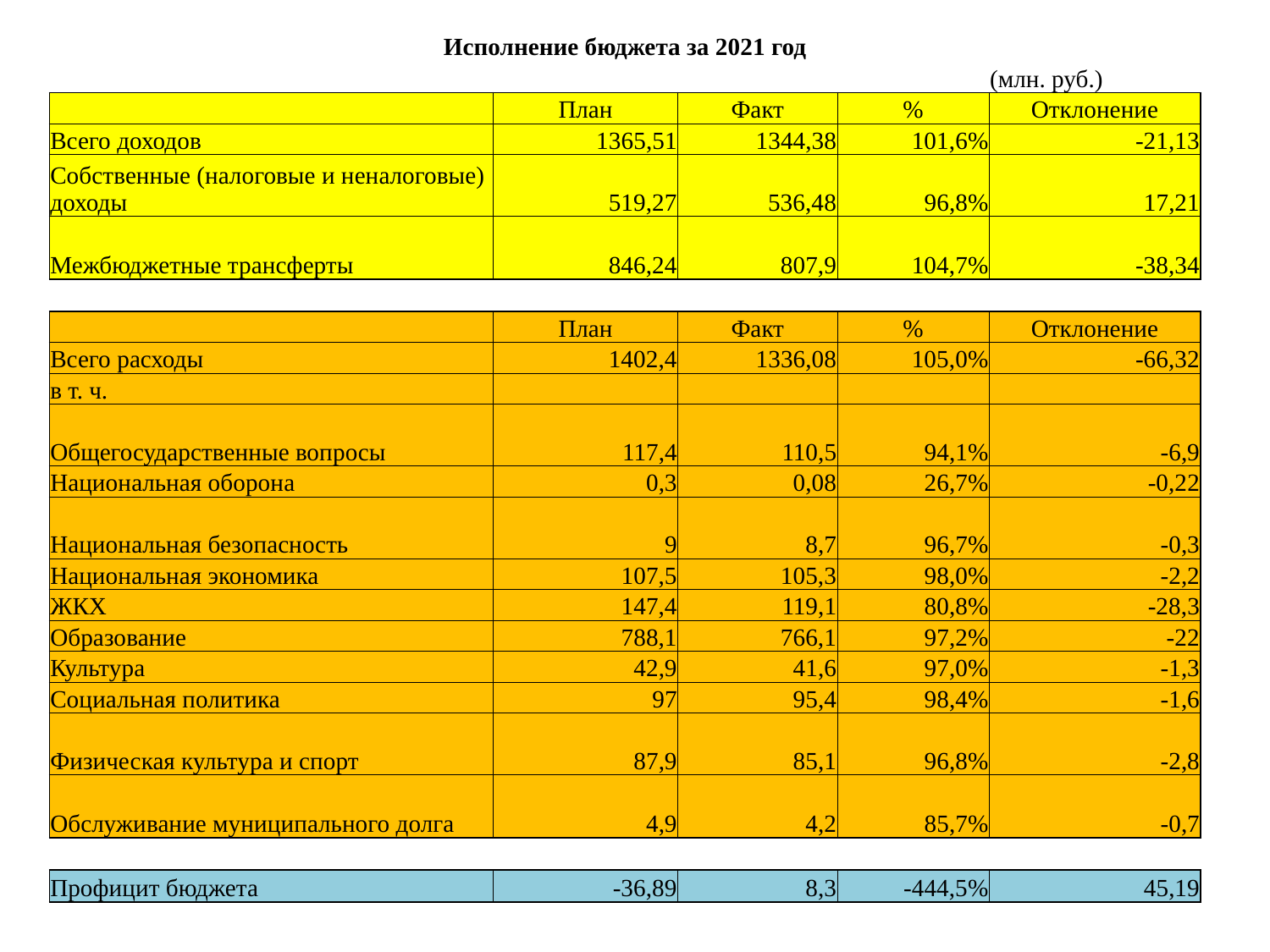

| Исполнение бюджета за 2021 год |  |  |  |  |
| --- | --- | --- | --- | --- |
|  |  |  |  | (млн. руб.) |
|  | План | Факт | % | Отклонение |
| Всего доходов | 1365,51 | 1344,38 | 101,6% | -21,13 |
| Собственные (налоговые и неналоговые) доходы | 519,27 | 536,48 | 96,8% | 17,21 |
| Межбюджетные трансферты | 846,24 | 807,9 | 104,7% | -38,34 |
|  |  |  |  |  |
|  | План | Факт | % | Отклонение |
| Всего расходы | 1402,4 | 1336,08 | 105,0% | -66,32 |
| в т. ч. |  |  |  |  |
| Общегосударственные вопросы | 117,4 | 110,5 | 94,1% | -6,9 |
| Национальная оборона | 0,3 | 0,08 | 26,7% | -0,22 |
| Национальная безопасность | 9 | 8,7 | 96,7% | -0,3 |
| Национальная экономика | 107,5 | 105,3 | 98,0% | -2,2 |
| ЖКХ | 147,4 | 119,1 | 80,8% | -28,3 |
| Образование | 788,1 | 766,1 | 97,2% | -22 |
| Культура | 42,9 | 41,6 | 97,0% | -1,3 |
| Социальная политика | 97 | 95,4 | 98,4% | -1,6 |
| Физическая культура и спорт | 87,9 | 85,1 | 96,8% | -2,8 |
| Обслуживание муниципального долга | 4,9 | 4,2 | 85,7% | -0,7 |
|  |  |  |  |  |
| Профицит бюджета | -36,89 | 8,3 | -444,5% | 45,19 |